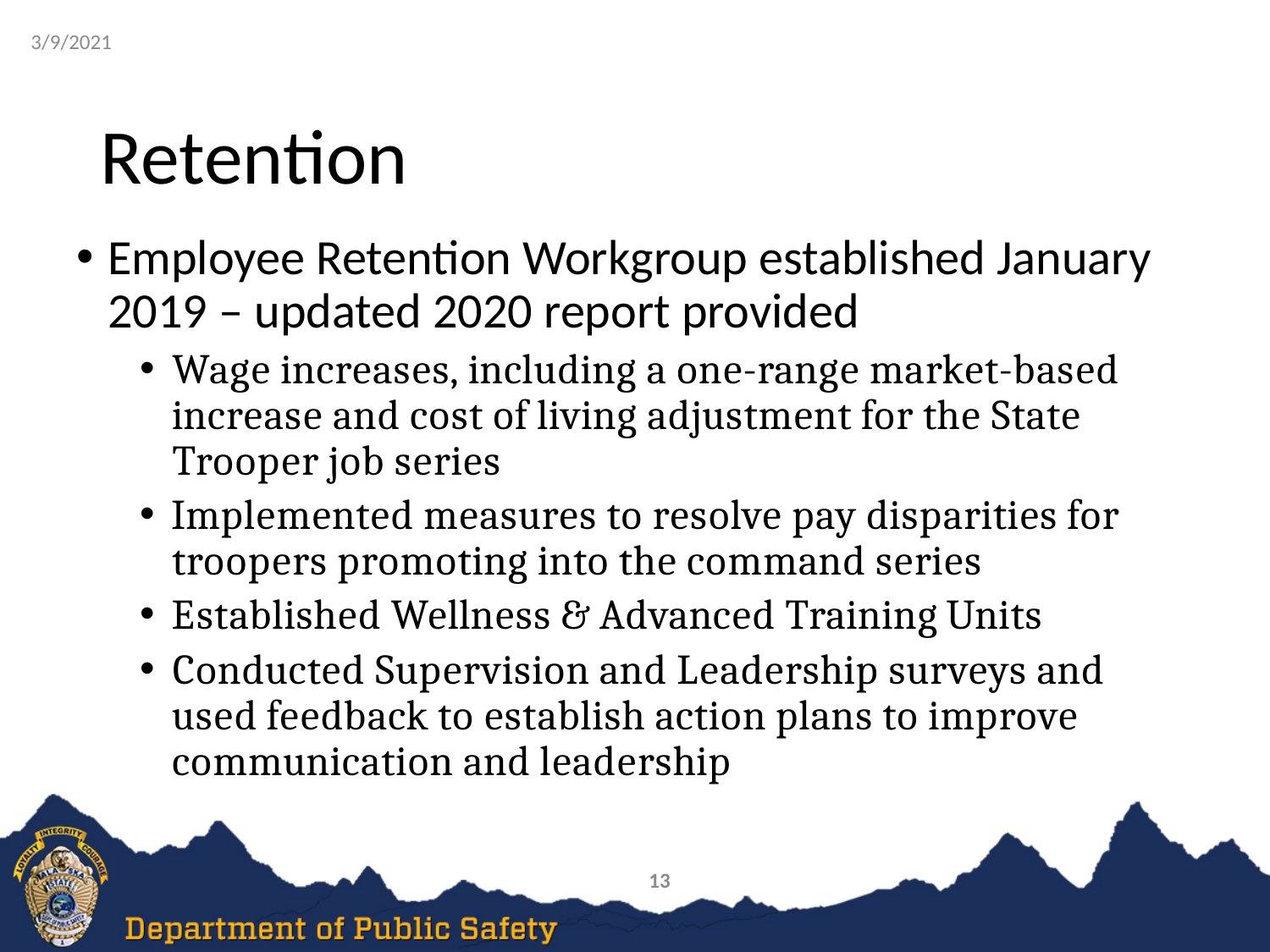

3/9/2021
# Retention
Employee Retention Workgroup established January 2019 – updated 2020 report provided
Wage increases, including a one-range market-based increase and cost of living adjustment for the State Trooper job series
Implemented measures to resolve pay disparities for troopers promoting into the command series
Established Wellness & Advanced Training Units
Conducted Supervision and Leadership surveys and used feedback to establish action plans to improve communication and leadership

13